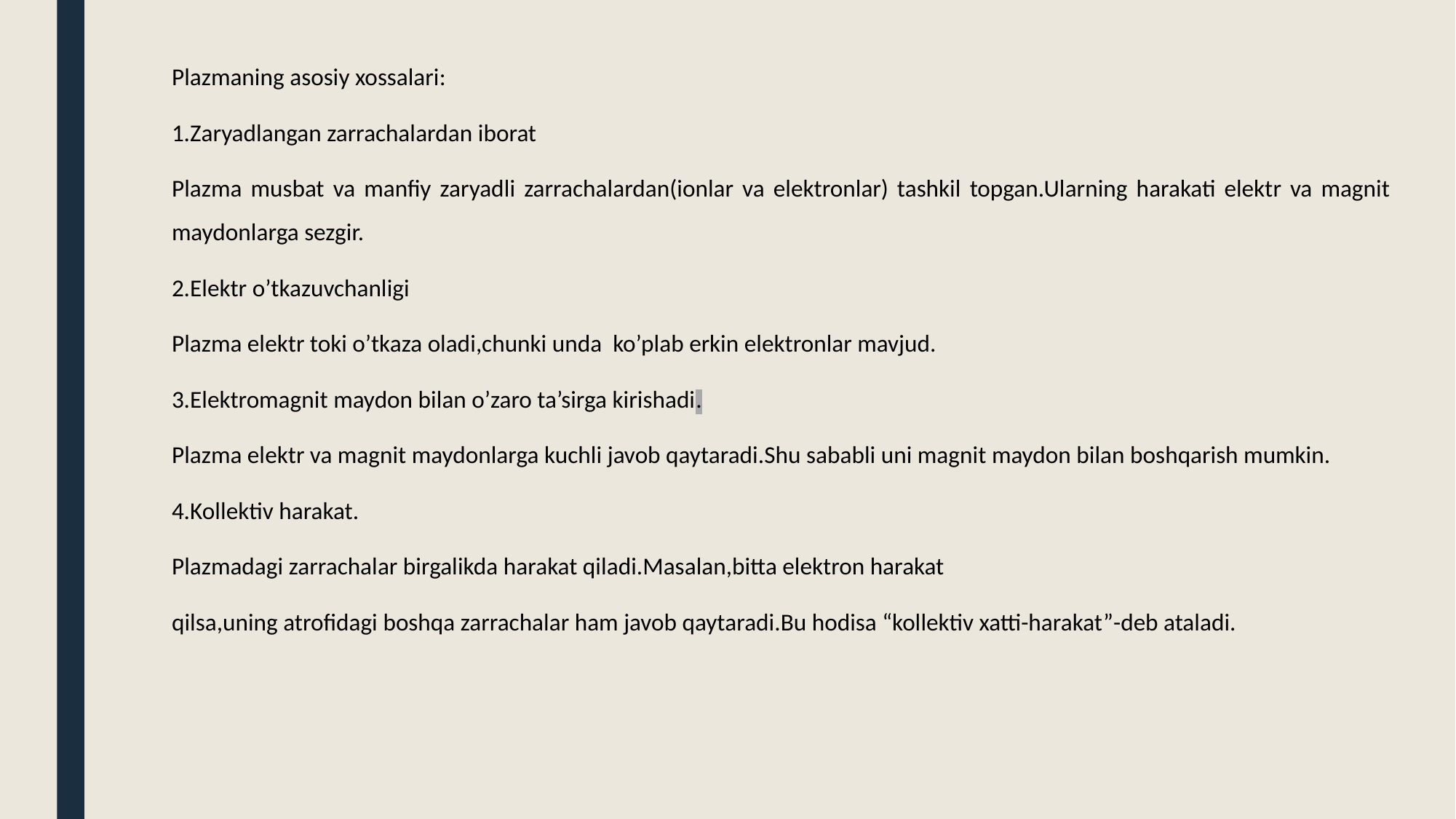

Plazmaning asosiy xossalari:
1.Zaryadlangan zarrachalardan iborat
Plazma musbat va manfiy zaryadli zarrachalardan(ionlar va elektronlar) tashkil topgan.Ularning harakati elektr va magnit maydonlarga sezgir.
2.Elektr o’tkazuvchanligi
Plazma elektr toki o’tkaza oladi,chunki unda  ko’plab erkin elektronlar mavjud.
3.Elektromagnit maydon bilan o’zaro ta’sirga kirishadi.
Plazma elektr va magnit maydonlarga kuchli javob qaytaradi.Shu sababli uni magnit maydon bilan boshqarish mumkin.
4.Kollektiv harakat.
Plazmadagi zarrachalar birgalikda harakat qiladi.Masalan,bitta elektron harakat
qilsa,uning atrofidagi boshqa zarrachalar ham javob qaytaradi.Bu hodisa “kollektiv xatti-harakat”-deb ataladi.